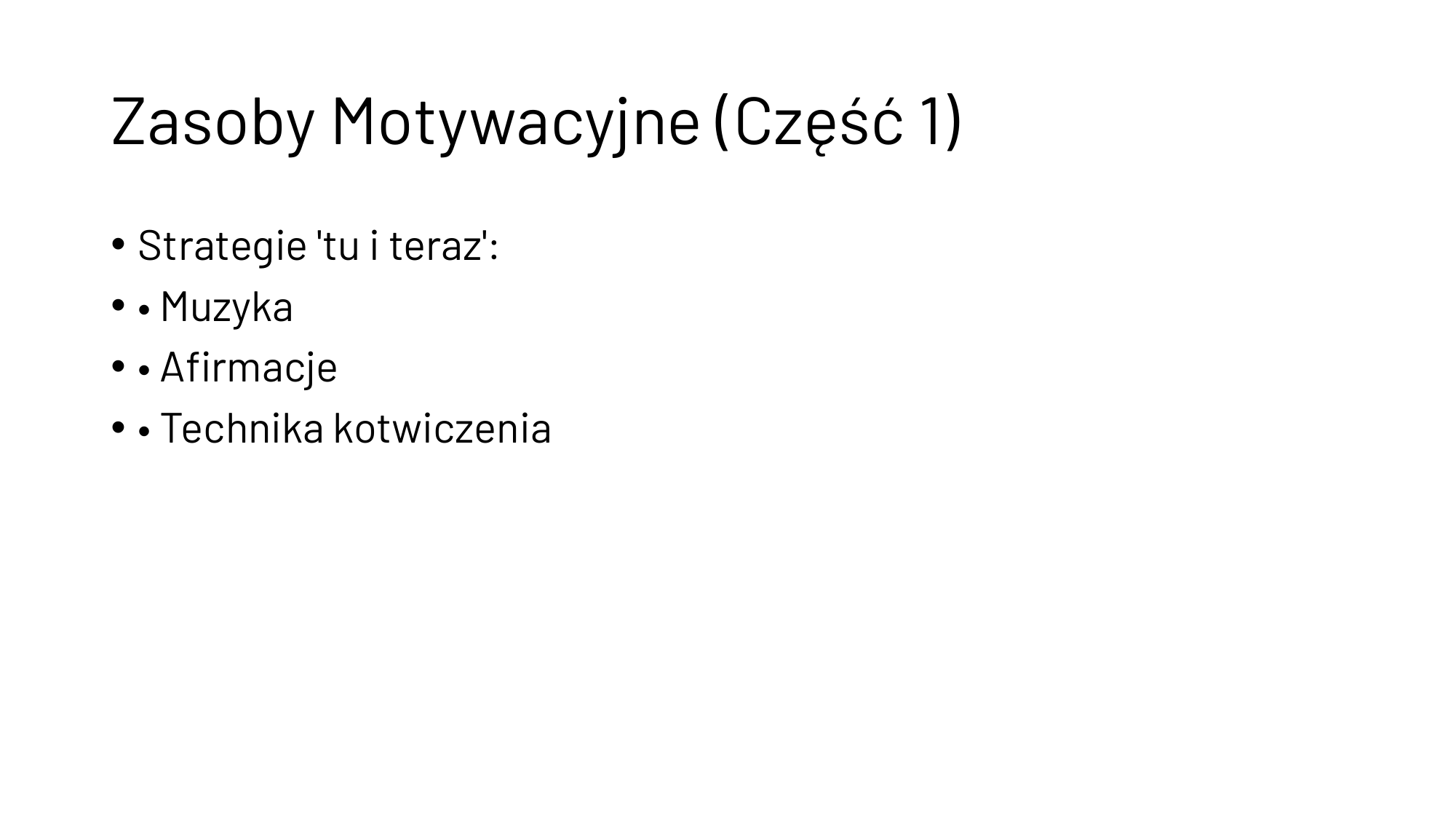

# Zasoby Motywacyjne (Część 1)
Strategie 'tu i teraz':
• Muzyka
• Afirmacje
• Technika kotwiczenia